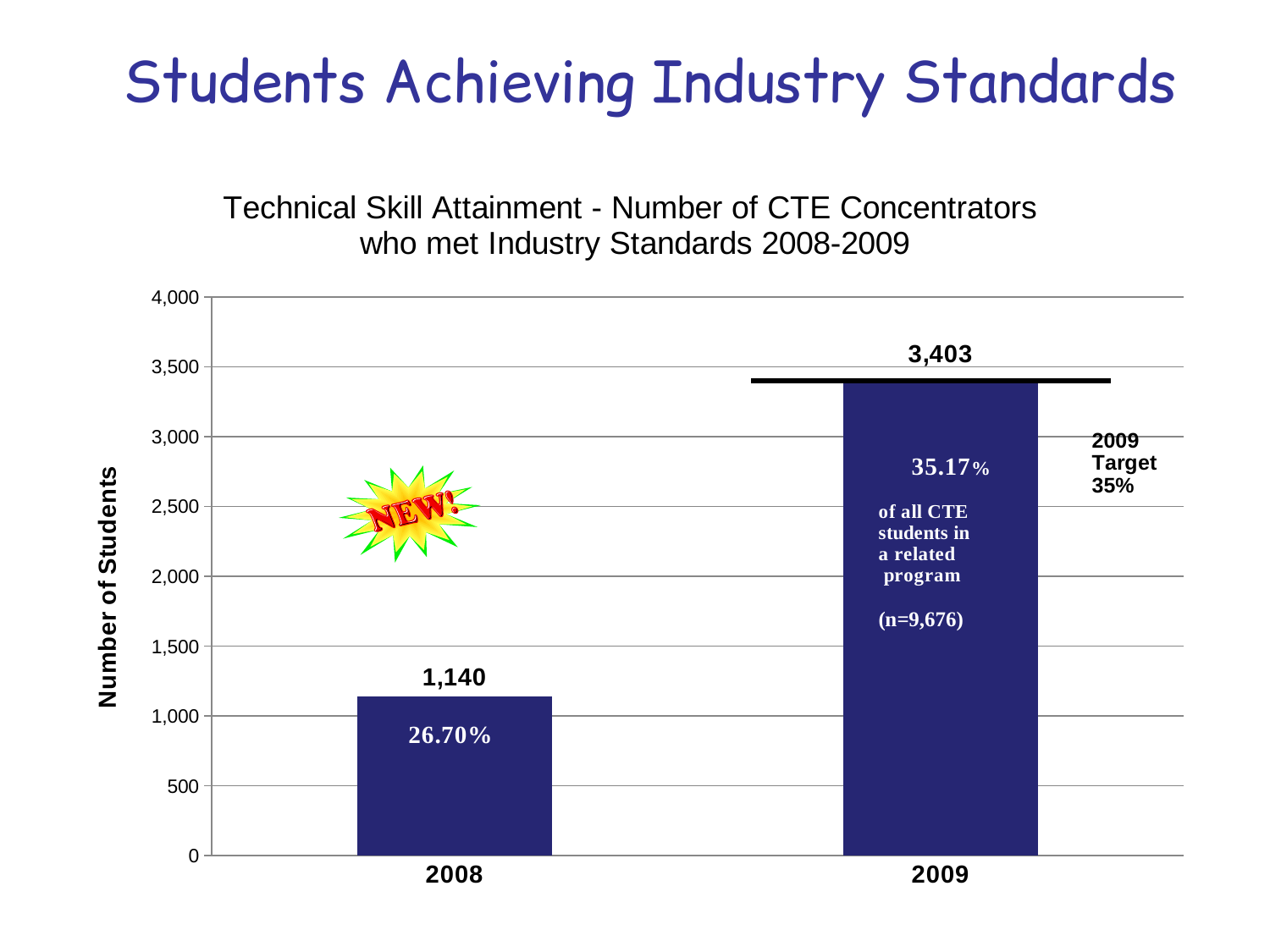

# Students Achieving Industry Standards

### Chart: Technical Skill Attainment - Number of CTE Concentrators
who met Industry Standards 2008-2009

| Category | Technical Skill Attainment |
|---|---|
| 2008 | 1140.0 |
| 2009 | 3403.0 |